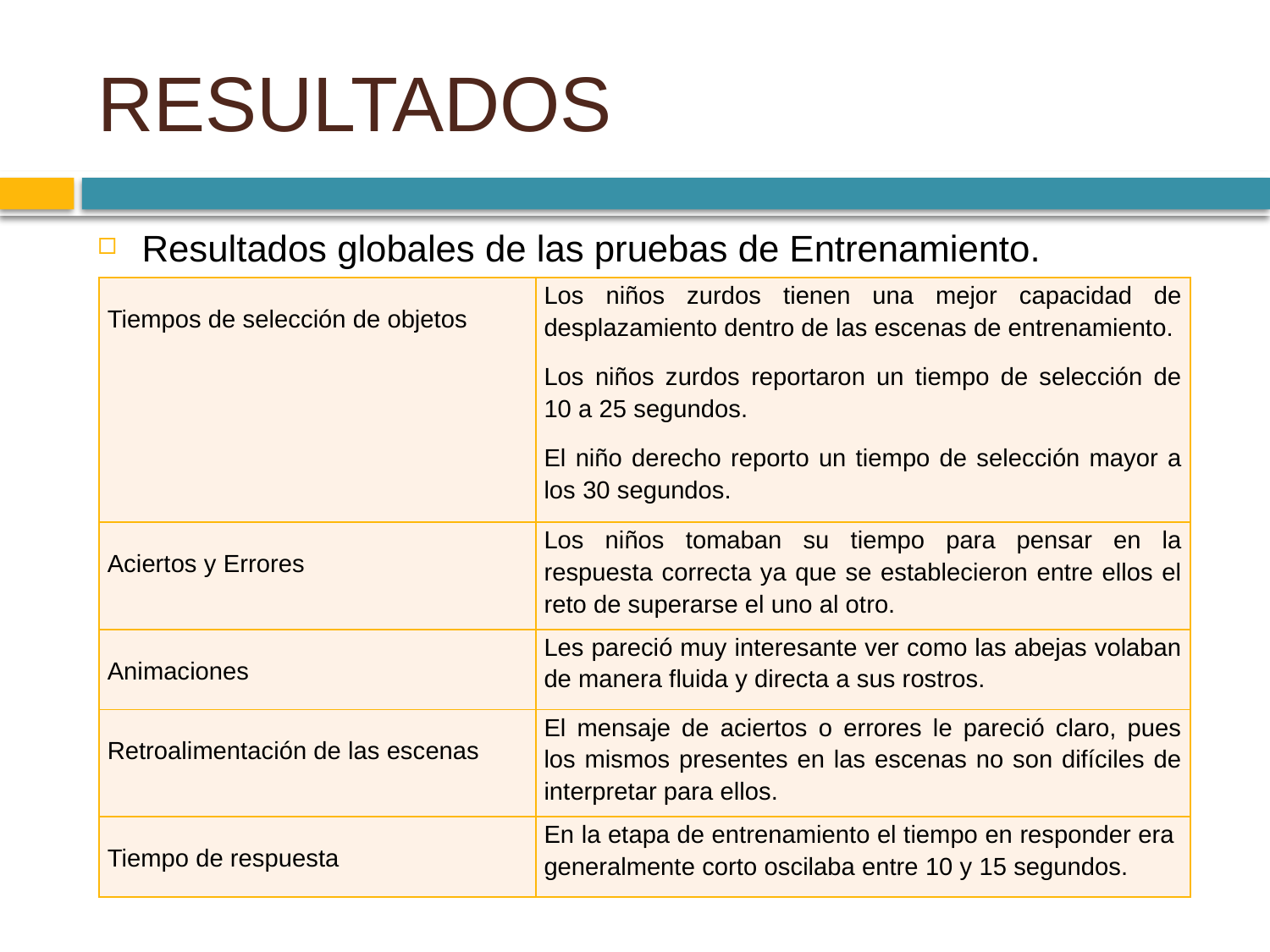

# RESULTADOS
Resultados globales de las pruebas de Entrenamiento.
| Tiempos de selección de objetos | Los niños zurdos tienen una mejor capacidad de desplazamiento dentro de las escenas de entrenamiento. Los niños zurdos reportaron un tiempo de selección de 10 a 25 segundos. El niño derecho reporto un tiempo de selección mayor a los 30 segundos. |
| --- | --- |
| Aciertos y Errores | Los niños tomaban su tiempo para pensar en la respuesta correcta ya que se establecieron entre ellos el reto de superarse el uno al otro. |
| Animaciones | Les pareció muy interesante ver como las abejas volaban de manera fluida y directa a sus rostros. |
| Retroalimentación de las escenas | El mensaje de aciertos o errores le pareció claro, pues los mismos presentes en las escenas no son difíciles de interpretar para ellos. |
| Tiempo de respuesta | En la etapa de entrenamiento el tiempo en responder era generalmente corto oscilaba entre 10 y 15 segundos. |